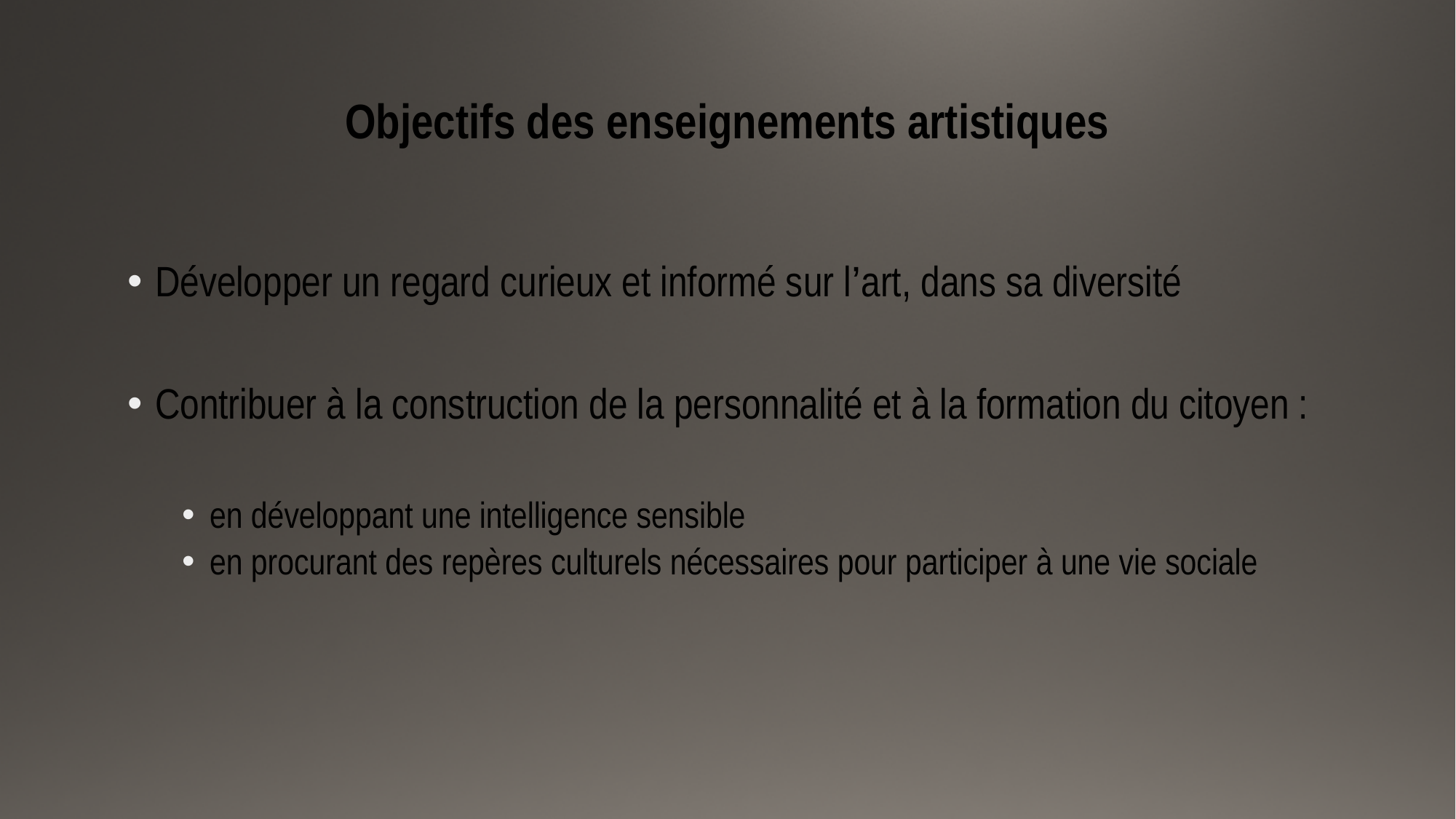

# Objectifs des enseignements artistiques
Développer un regard curieux et informé sur l’art, dans sa diversité

Contribuer à la construction de la personnalité et à la formation du citoyen :

en développant une intelligence sensible
en procurant des repères culturels nécessaires pour participer à une vie sociale